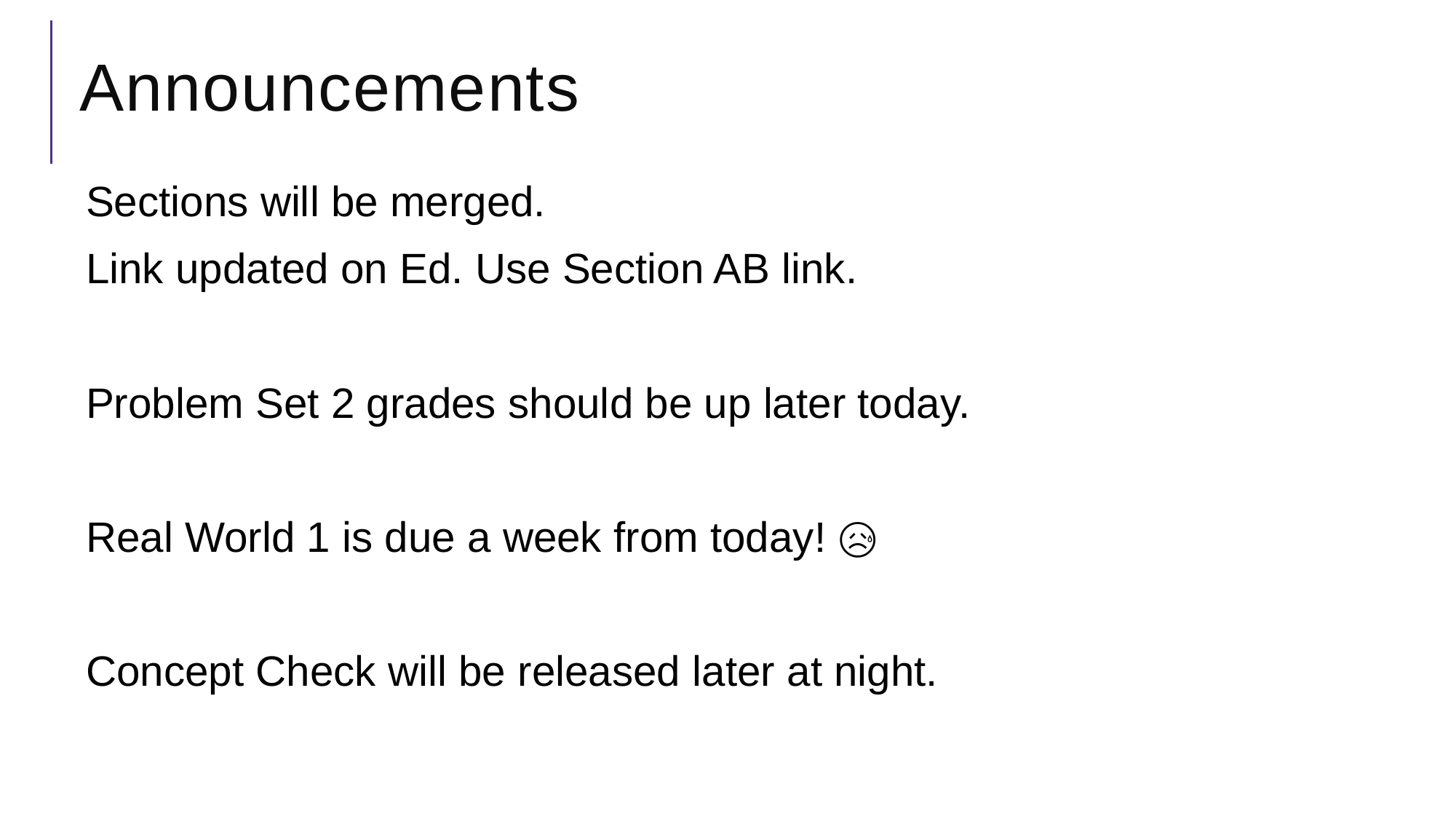

# Announcements
Sections will be merged.
Link updated on Ed. Use Section AB link.

Problem Set 2 grades should be up later today.

Real World 1 is due a week from today! 😥

Concept Check will be released later at night.